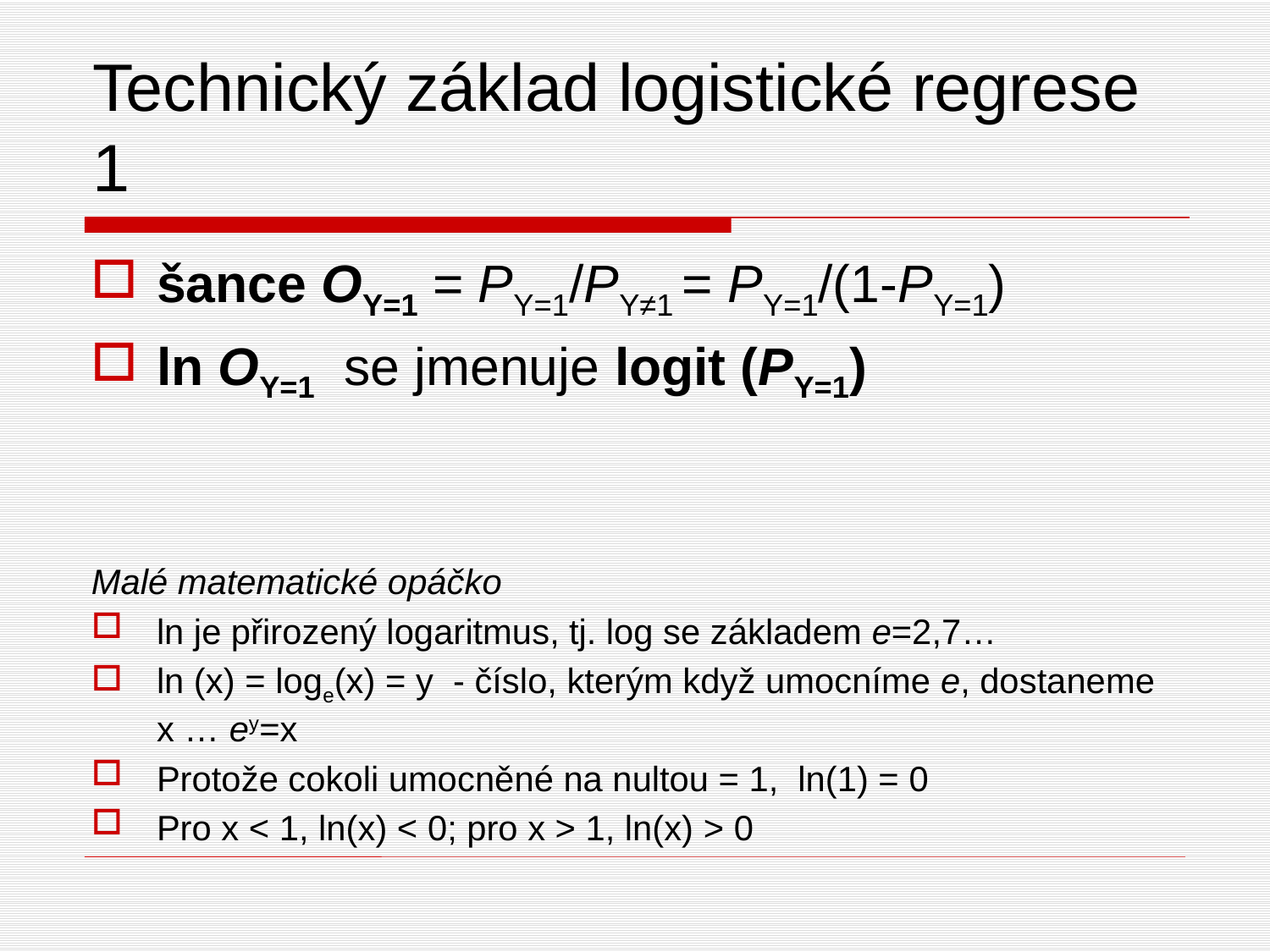

# Technický základ logistické regrese 1
šance OY=1 = PY=1/PY≠1 = PY=1/(1-PY=1)
ln OY=1  se jmenuje logit (PY=1)

Malé matematické opáčko
ln je přirozený logaritmus, tj. log se základem e=2,7…
ln (x) = loge(x) = y  - číslo, kterým když umocníme e, dostaneme x … ey=x
Protože cokoli umocněné na nultou = 1,  ln(1) = 0
Pro x < 1, ln(x) < 0; pro x > 1, ln(x) > 0